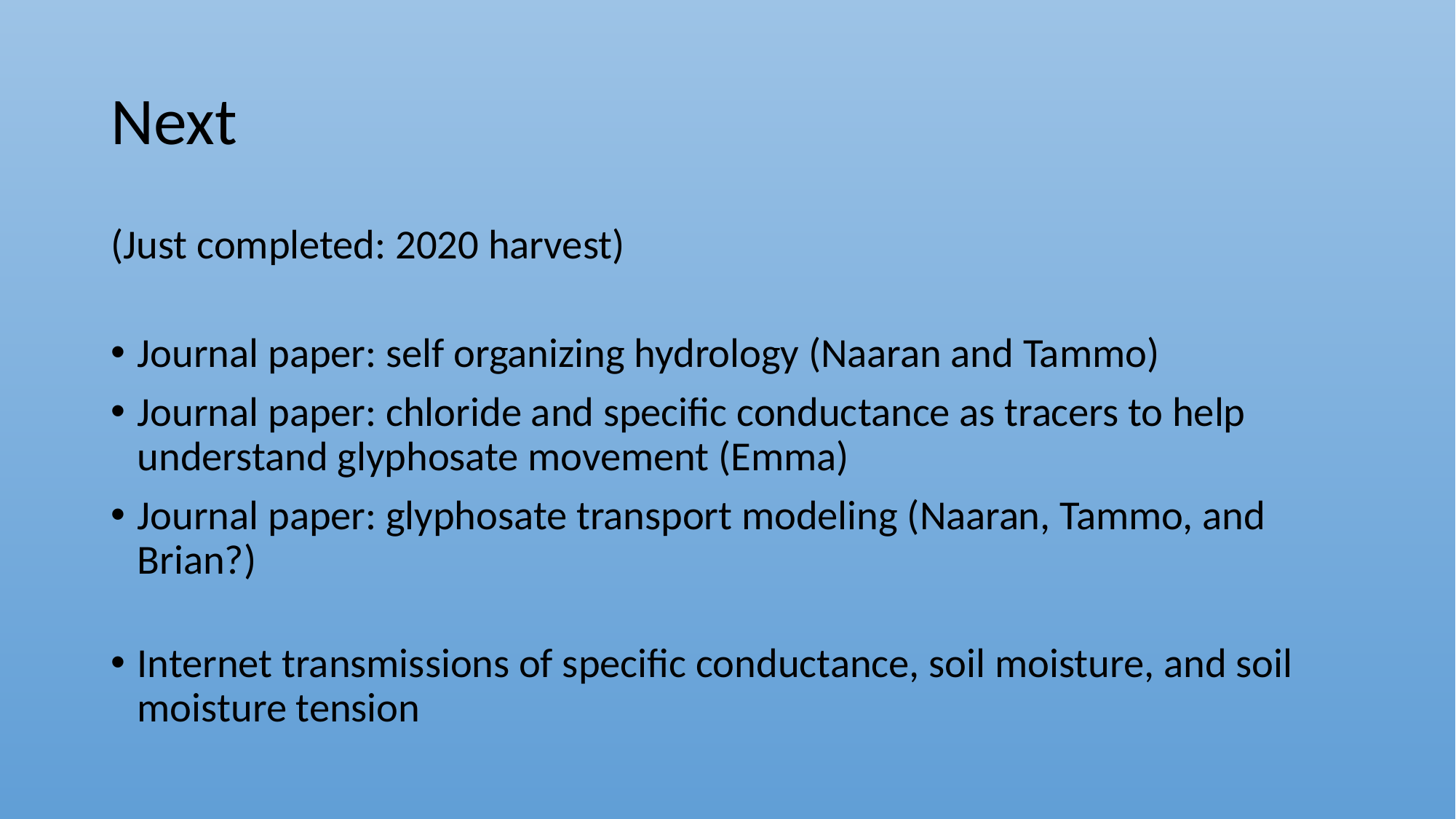

# Next
(Just completed: 2020 harvest)
Journal paper: self organizing hydrology (Naaran and Tammo)
Journal paper: chloride and specific conductance as tracers to help understand glyphosate movement (Emma)
Journal paper: glyphosate transport modeling (Naaran, Tammo, and Brian?)
Internet transmissions of specific conductance, soil moisture, and soil moisture tension